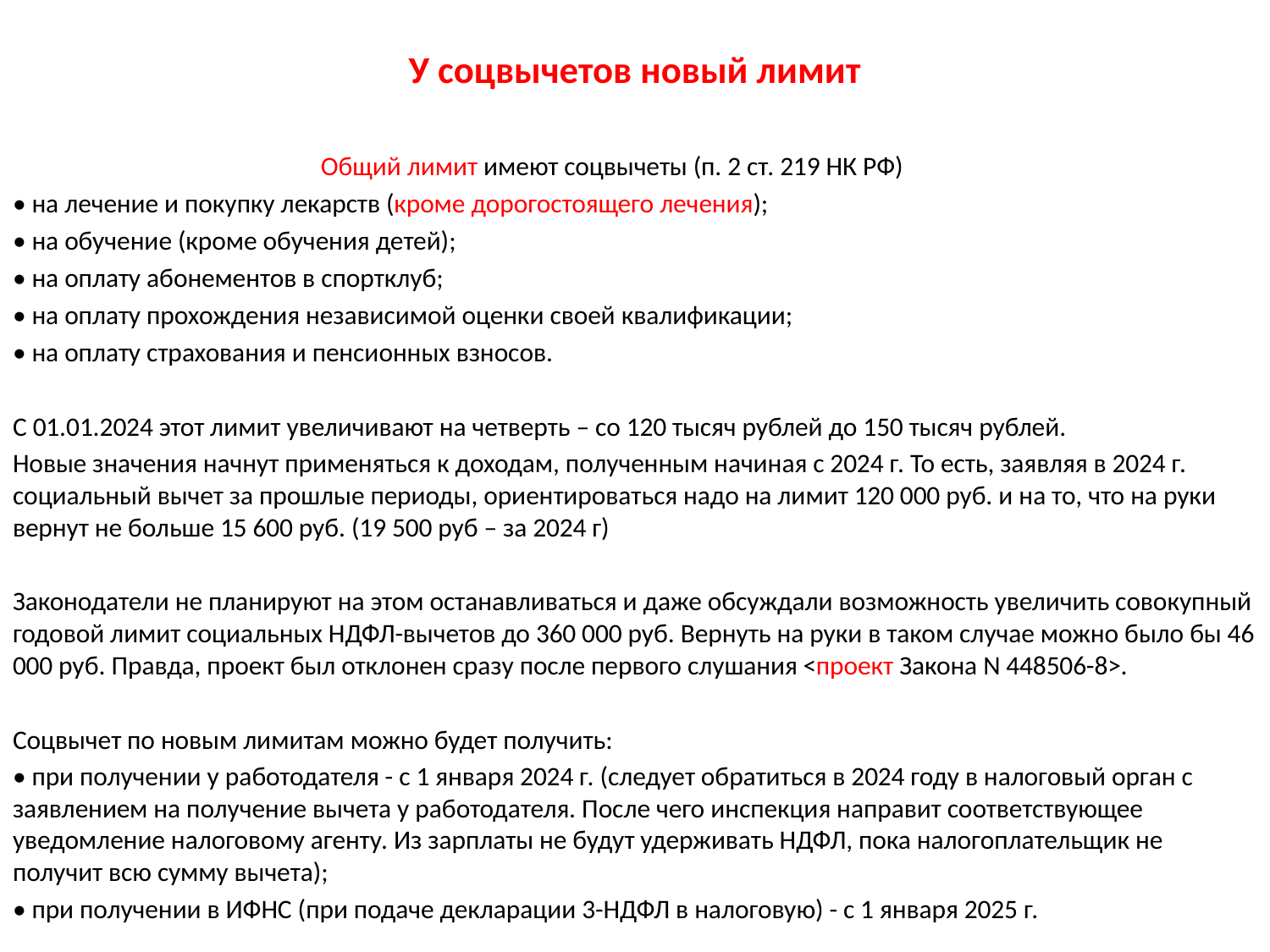

У соцвычетов новый лимит

                                                    Общий лимит имеют соцвычеты (п. 2 ст. 219 НК РФ)
• на лечение и покупку лекарств (кроме дорогостоящего лечения);
• на обучение (кроме обучения детей);
• на оплату абонементов в спортклуб;
• на оплату прохождения независимой оценки своей квалификации;
• на оплату страхования и пенсионных взносов.

С 01.01.2024 этот лимит увеличивают на четверть – со 120 тысяч рублей до 150 тысяч рублей.
Новые значения начнут применяться к доходам, полученным начиная с 2024 г. То есть, заявляя в 2024 г. социальный вычет за прошлые периоды, ориентироваться надо на лимит 120 000 руб. и на то, что на руки вернут не больше 15 600 руб. (19 500 руб – за 2024 г)

Законодатели не планируют на этом останавливаться и даже обсуждали возможность увеличить совокупный годовой лимит социальных НДФЛ-вычетов до 360 000 руб. Вернуть на руки в таком случае можно было бы 46 000 руб. Правда, проект был отклонен сразу после первого слушания <проект Закона N 448506-8>.

Соцвычет по новым лимитам можно будет получить:
• при получении у работодателя - с 1 января 2024 г. (следует обратиться в 2024 году в налоговый орган с заявлением на получение вычета у работодателя. После чего инспекция направит соответствующее уведомление налоговому агенту. Из зарплаты не будут удерживать НДФЛ, пока налогоплательщик не получит всю сумму вычета);
• при получении в ИФНС (при подаче декларации 3-НДФЛ в налоговую) - с 1 января 2025 г.